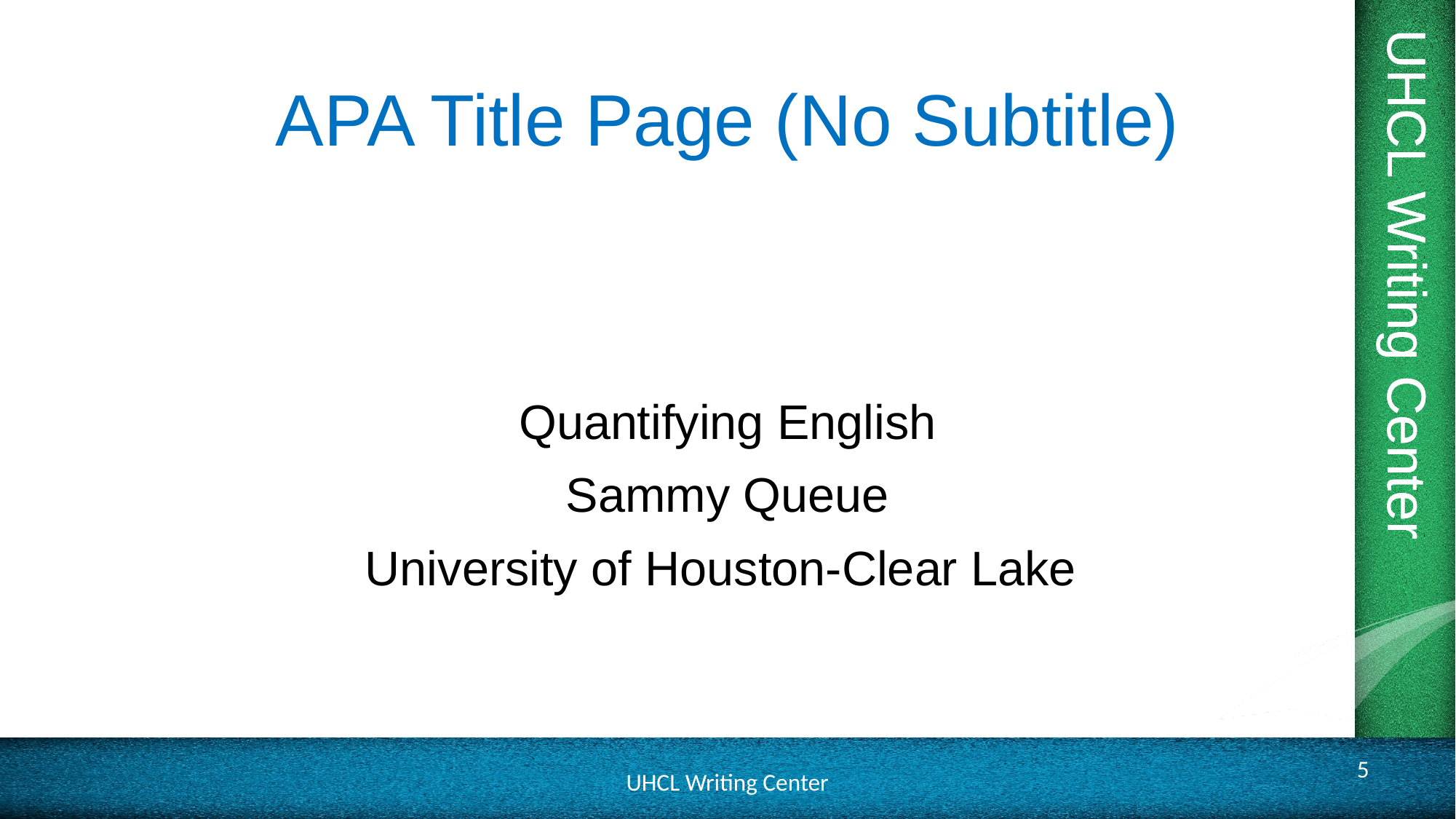

# APA Title Page (No Subtitle)

Quantifying English
Sammy Queue
University of Houston-Clear Lake
5
UHCL Writing Center